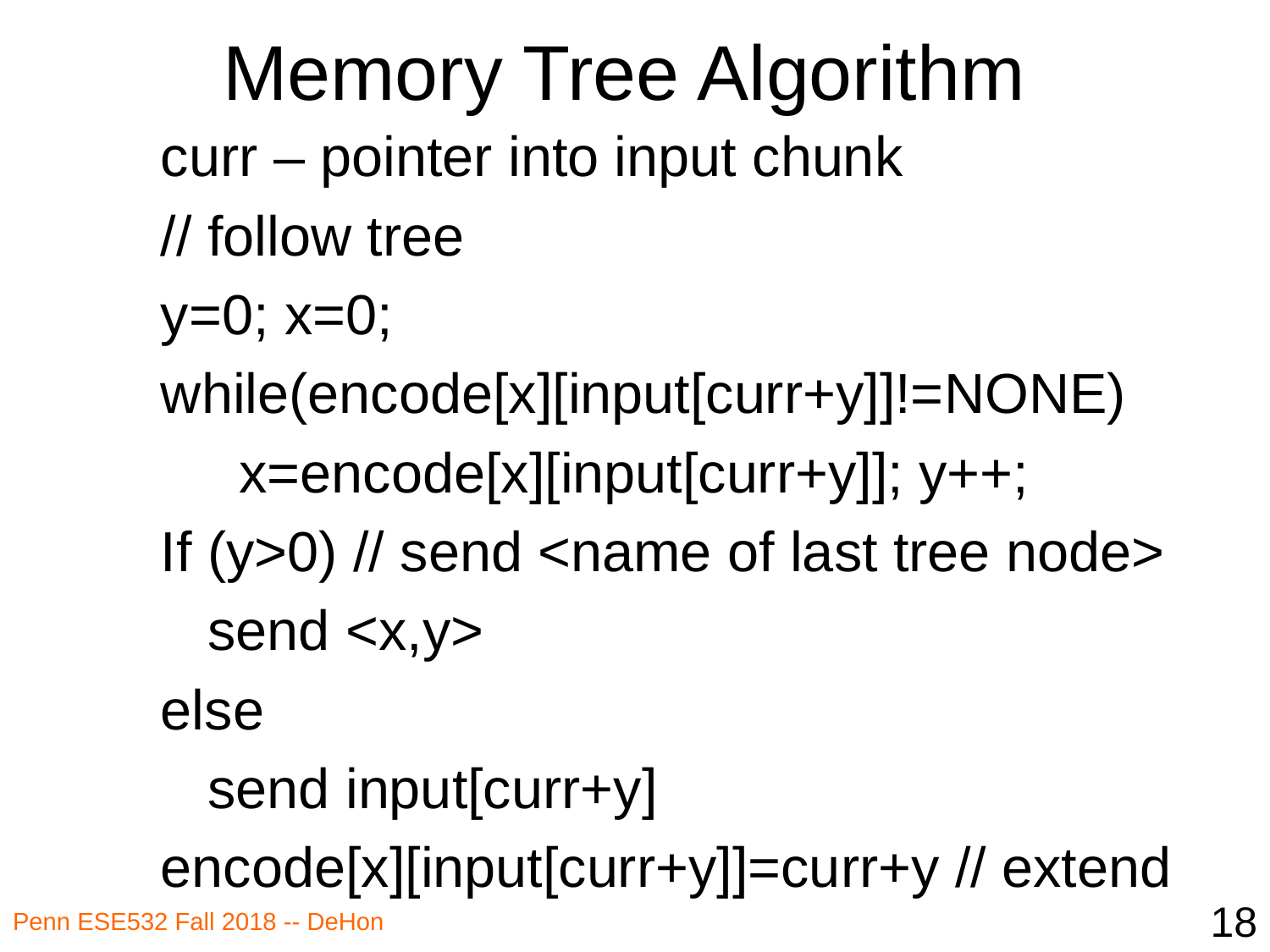

# Memory Tree Algorithm
curr – pointer into input chunk
// follow tree
y=0; x=0;
while(encode[x][input[curr+y]]!=NONE)
     x=encode[x][input[curr+y]]; y++;
If (y>0) // send <name of last tree node>
   send <x,y>
else
   send input[curr+y]
encode[x][input[curr+y]]=curr+y // extend

18
Penn ESE532 Fall 2018 -- DeHon